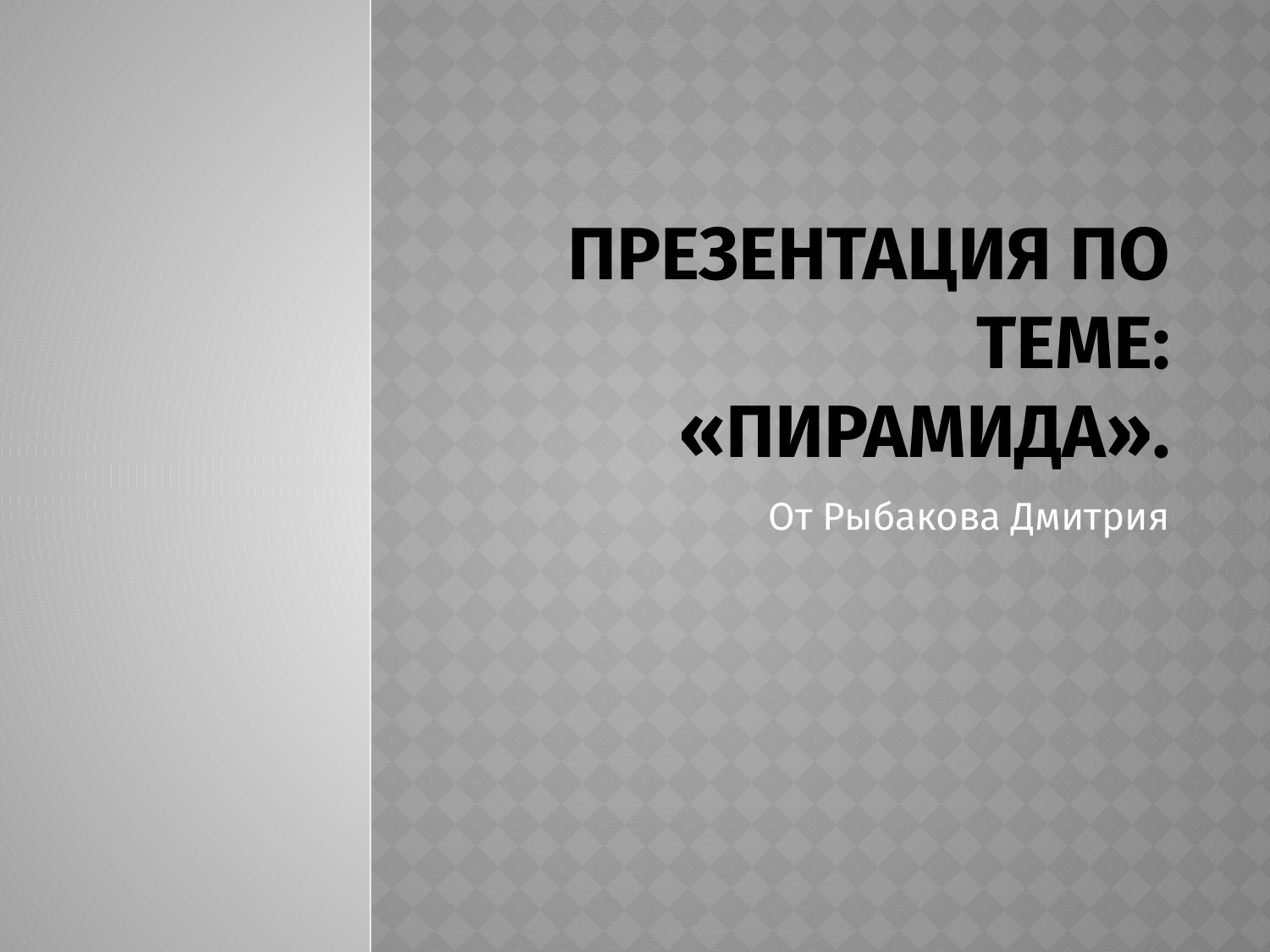

# Презентация по теме: «Пирамида».
От Рыбакова Дмитрия